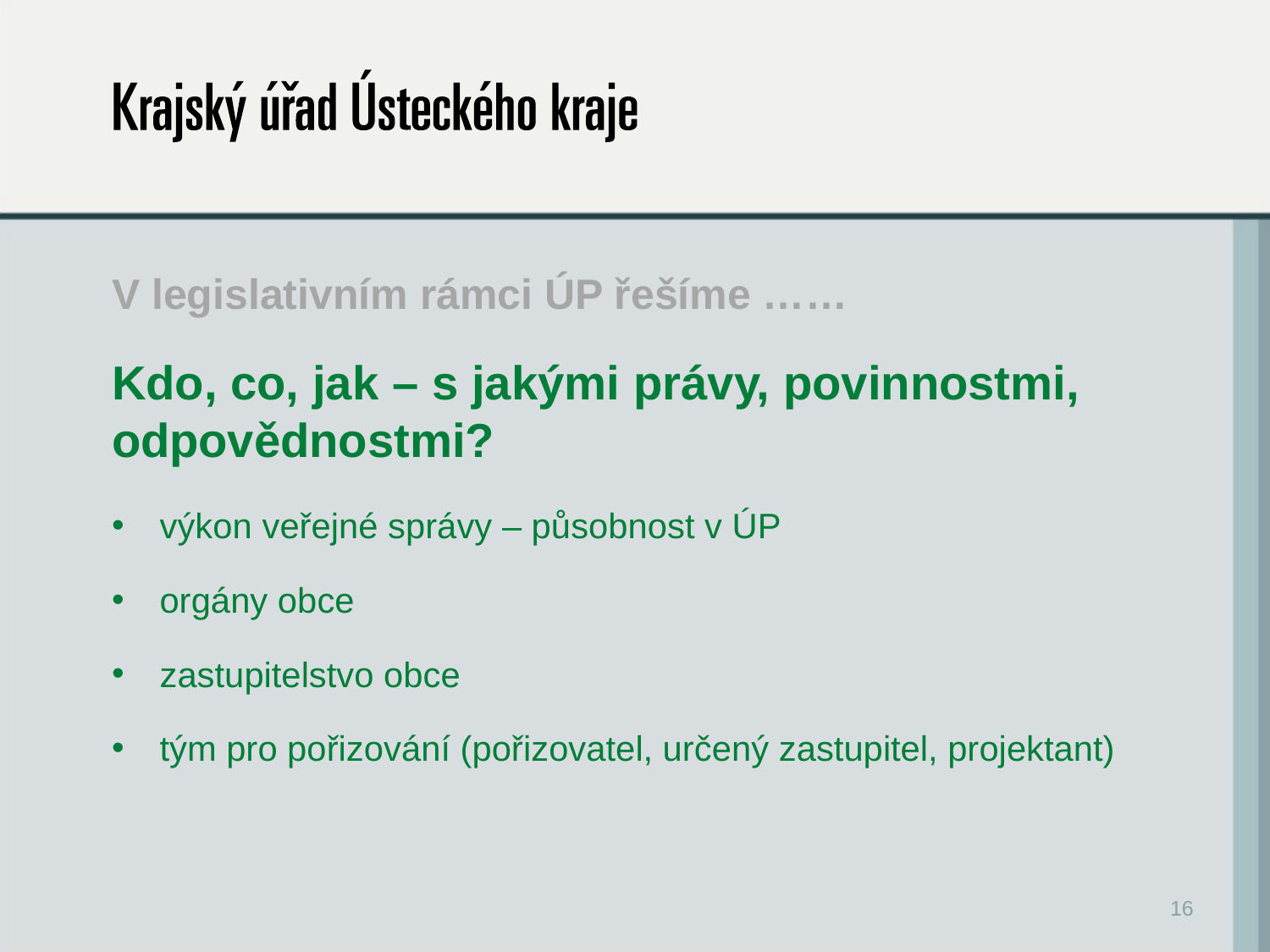

# V legislativním rámci ÚP řešíme ……
Kdo, co, jak – s jakými právy, povinnostmi, odpovědnostmi?
výkon veřejné správy – působnost v ÚP
orgány obce
zastupitelstvo obce
tým pro pořizování (pořizovatel, určený zastupitel, projektant)
16